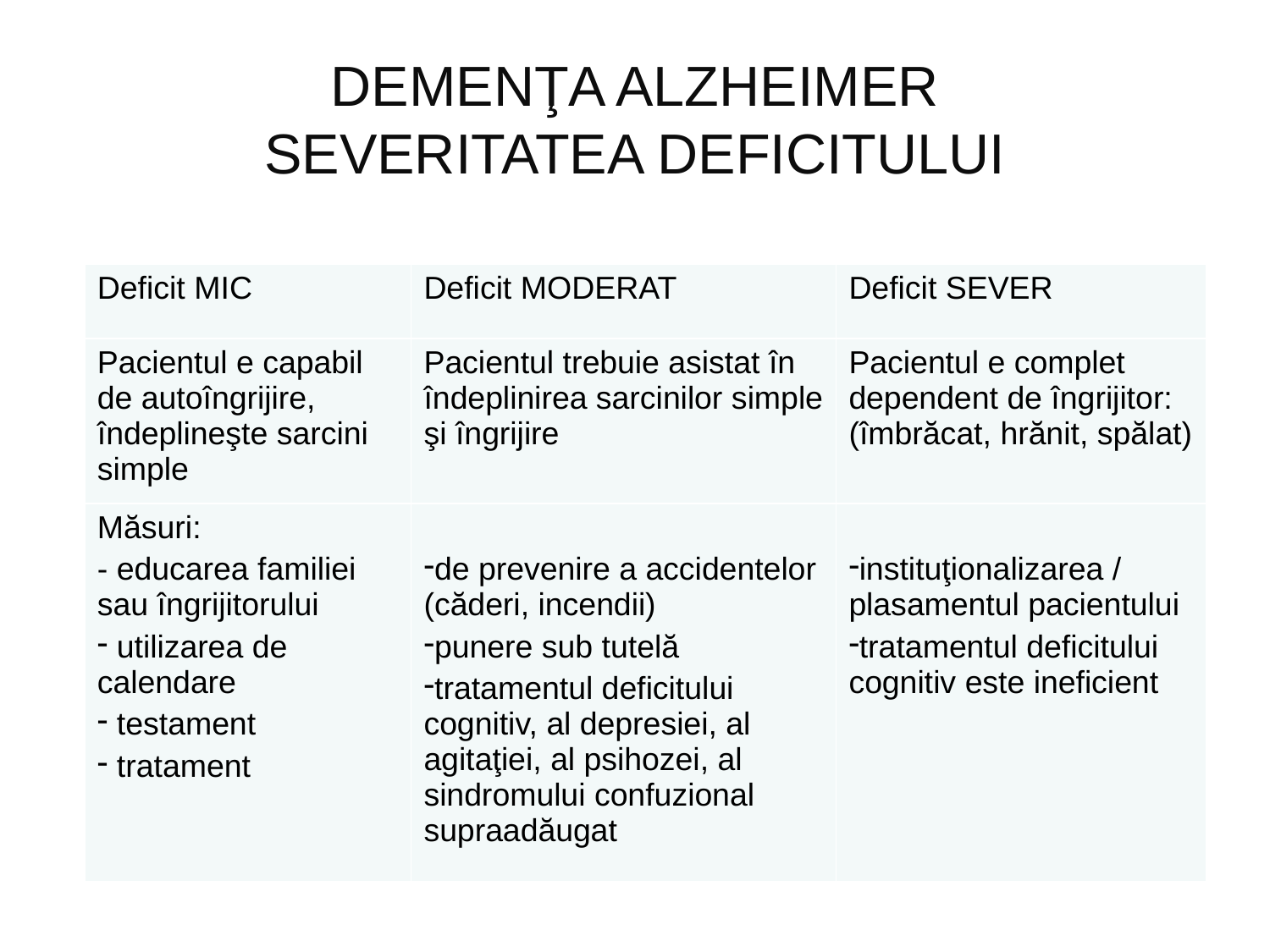

# DEMENŢA ALZHEIMER SEVERITATEA DEFICITULUI
| Deficit MIC | Deficit MODERAT | Deficit SEVER |
| --- | --- | --- |
| Pacientul e capabil de autoîngrijire, îndeplineşte sarcini simple | Pacientul trebuie asistat în îndeplinirea sarcinilor simple şi îngrijire | Pacientul e complet dependent de îngrijitor: (îmbrăcat, hrănit, spălat) |
| Măsuri: - educarea familiei sau îngrijitorului utilizarea de calendare testament tratament | de prevenire a accidentelor (căderi, incendii) punere sub tutelă tratamentul deficitului cognitiv, al depresiei, al agitaţiei, al psihozei, al sindromului confuzional supraadăugat | instituţionalizarea / plasamentul pacientului tratamentul deficitului cognitiv este ineficient |